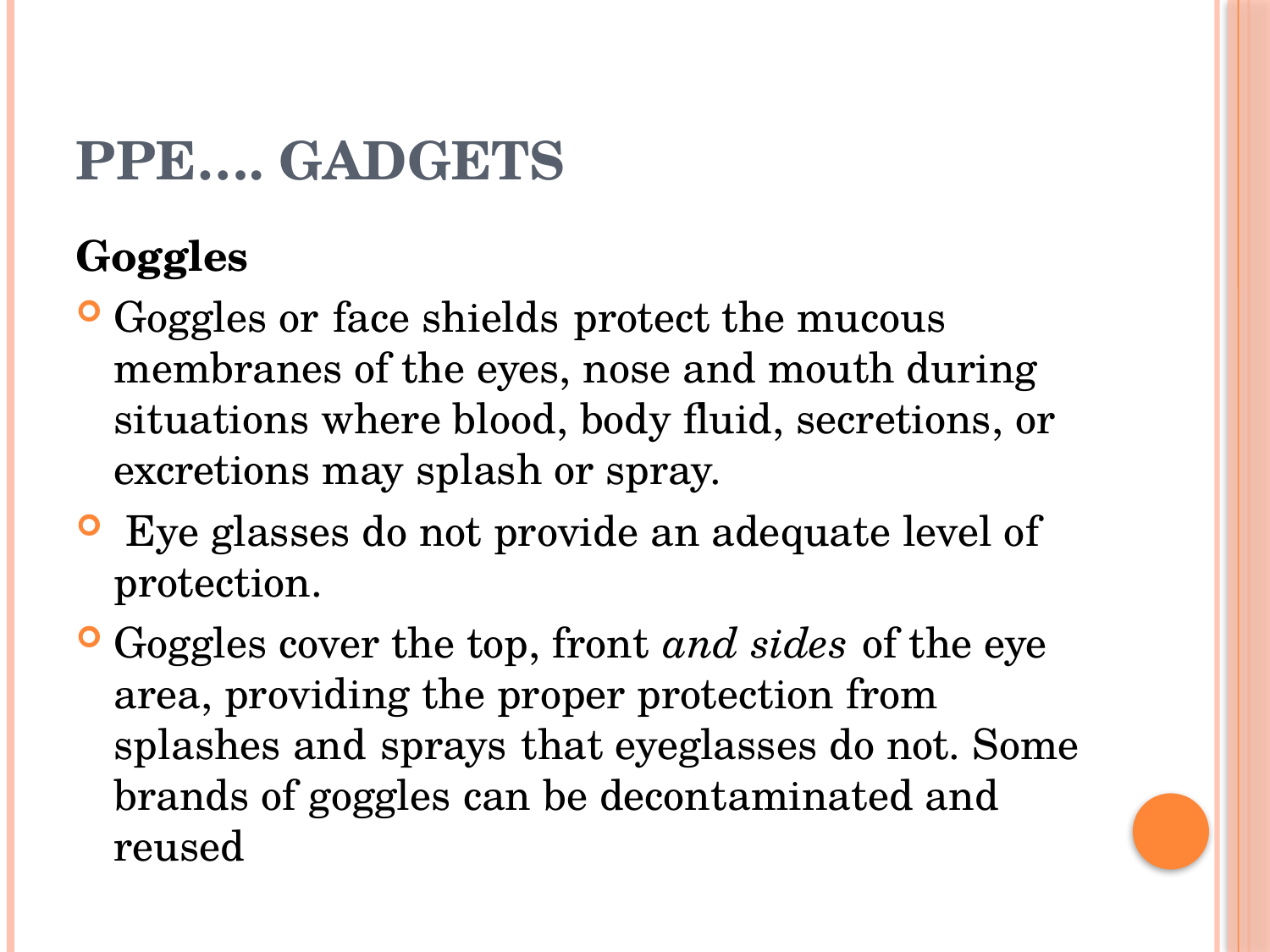

# PPE…. Gadgets
Goggles
Goggles or face shields protect the mucous membranes of the eyes, nose and mouth during situations where blood, body fluid, secretions, or excretions may splash or spray.
 Eye glasses do not provide an adequate level of protection.
Goggles cover the top, front and sides of the eye area, providing the proper protection from splashes and sprays that eyeglasses do not. Some brands of goggles can be decontaminated and reused